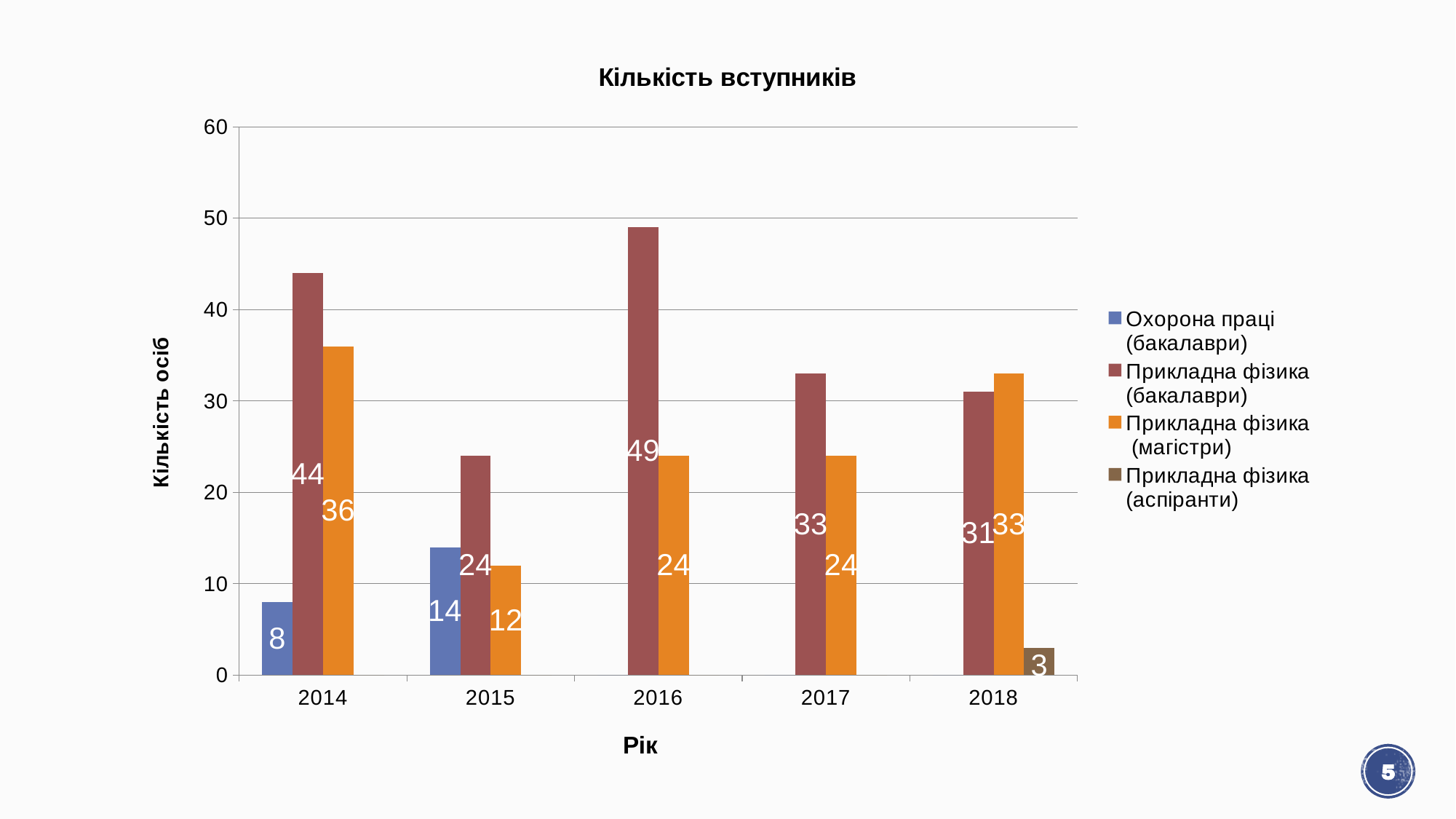

### Chart: Кількість вступників

| Category | Охорона праці
(бакалаври) | Прикладна фізика
(бакалаври) | Прикладна фізика
 (магістри) | Прикладна фізика
(аспіранти) |
|---|---|---|---|---|
| 2014 | 8.0 | 44.0 | 36.0 | 0.0 |
| 2015 | 14.0 | 24.0 | 12.0 | 0.0 |
| 2016 | 0.0 | 49.0 | 24.0 | 0.0 |
| 2017 | 0.0 | 33.0 | 24.0 | 0.0 |
| 2018 | 0.0 | 31.0 | 33.0 | 3.0 |
5